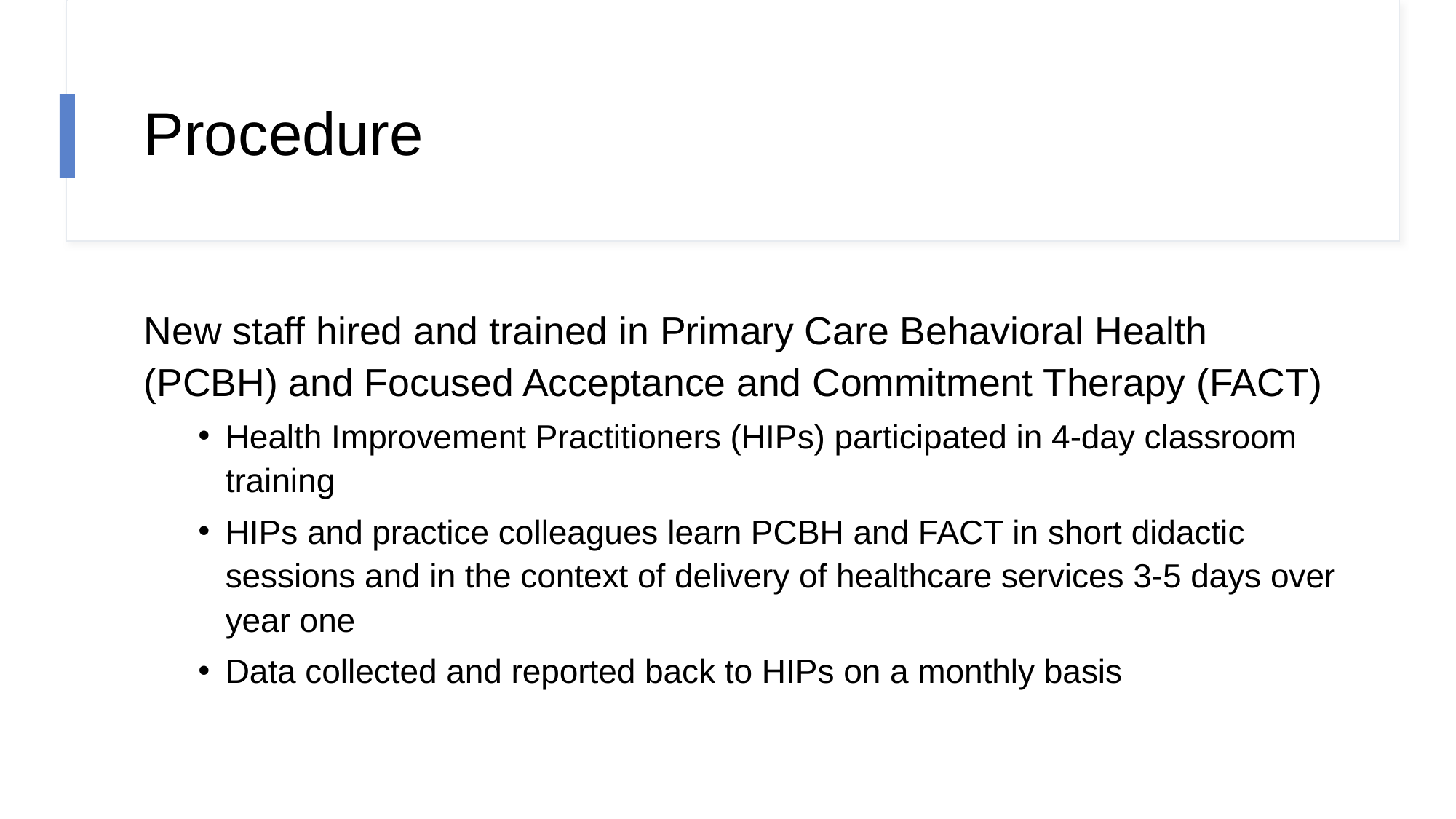

# Procedure
New staff hired and trained in Primary Care Behavioral Health (PCBH) and Focused Acceptance and Commitment Therapy (FACT)
Health Improvement Practitioners (HIPs) participated in 4-day classroom training
HIPs and practice colleagues learn PCBH and FACT in short didactic sessions and in the context of delivery of healthcare services 3-5 days over year one
Data collected and reported back to HIPs on a monthly basis